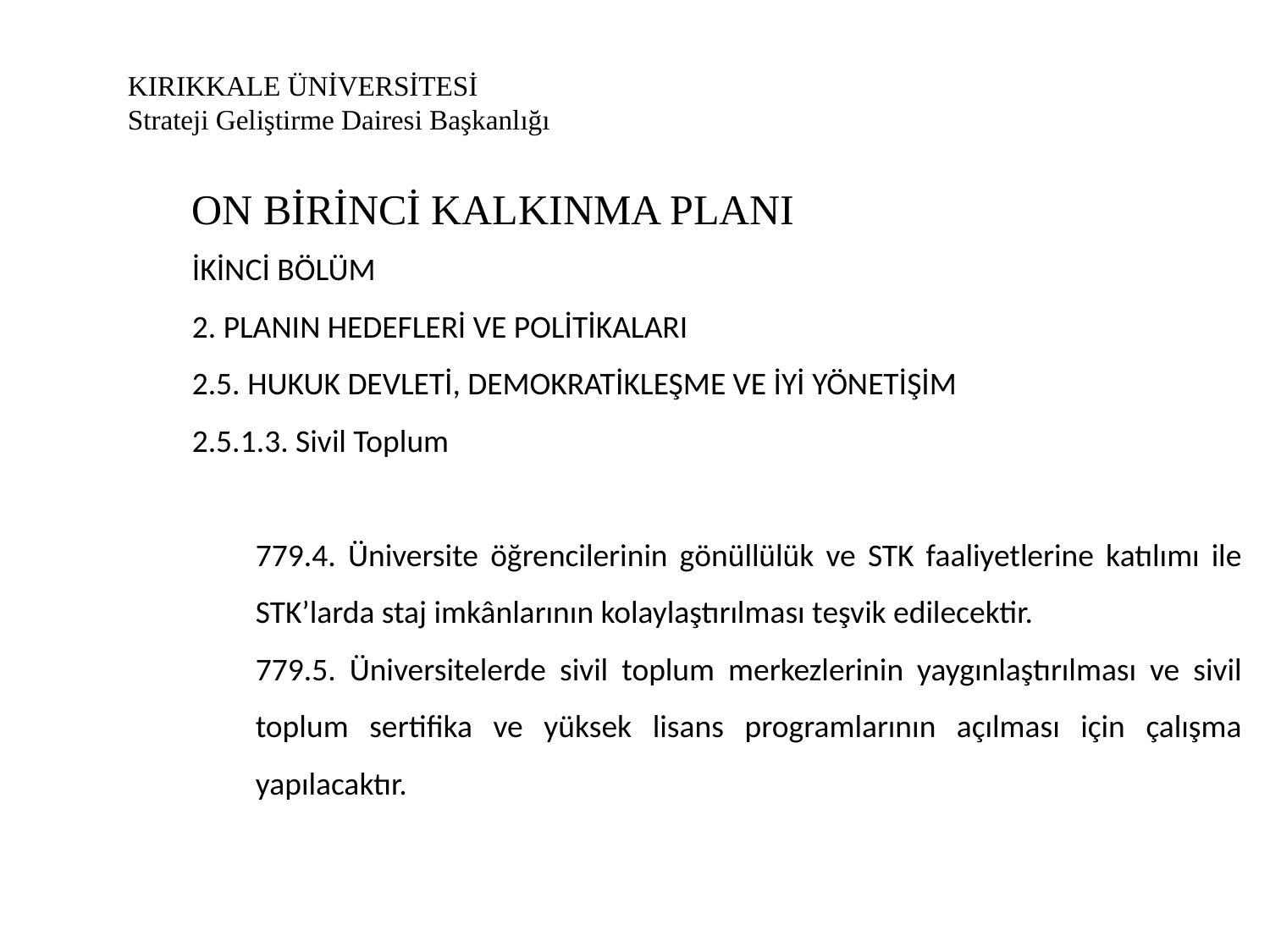

# KIRIKKALE ÜNİVERSİTESİ Strateji Geliştirme Dairesi Başkanlığı
ON BİRİNCİ KALKINMA PLANI
İKİNCİ BÖLÜM
2. PLANIN HEDEFLERİ VE POLİTİKALARI
2.5. HUKUK DEVLETİ, DEMOKRATİKLEŞME VE İYİ YÖNETİŞİM
2.5.1.3. Sivil Toplum

779.4. Üniversite öğrencilerinin gönüllülük ve STK faaliyetlerine katılımı ile STK’larda staj imkânlarının kolaylaştırılması teşvik edilecektir.
779.5. Üniversitelerde sivil toplum merkezlerinin yaygınlaştırılması ve sivil toplum sertifika ve yüksek lisans programlarının açılması için çalışma yapılacaktır.